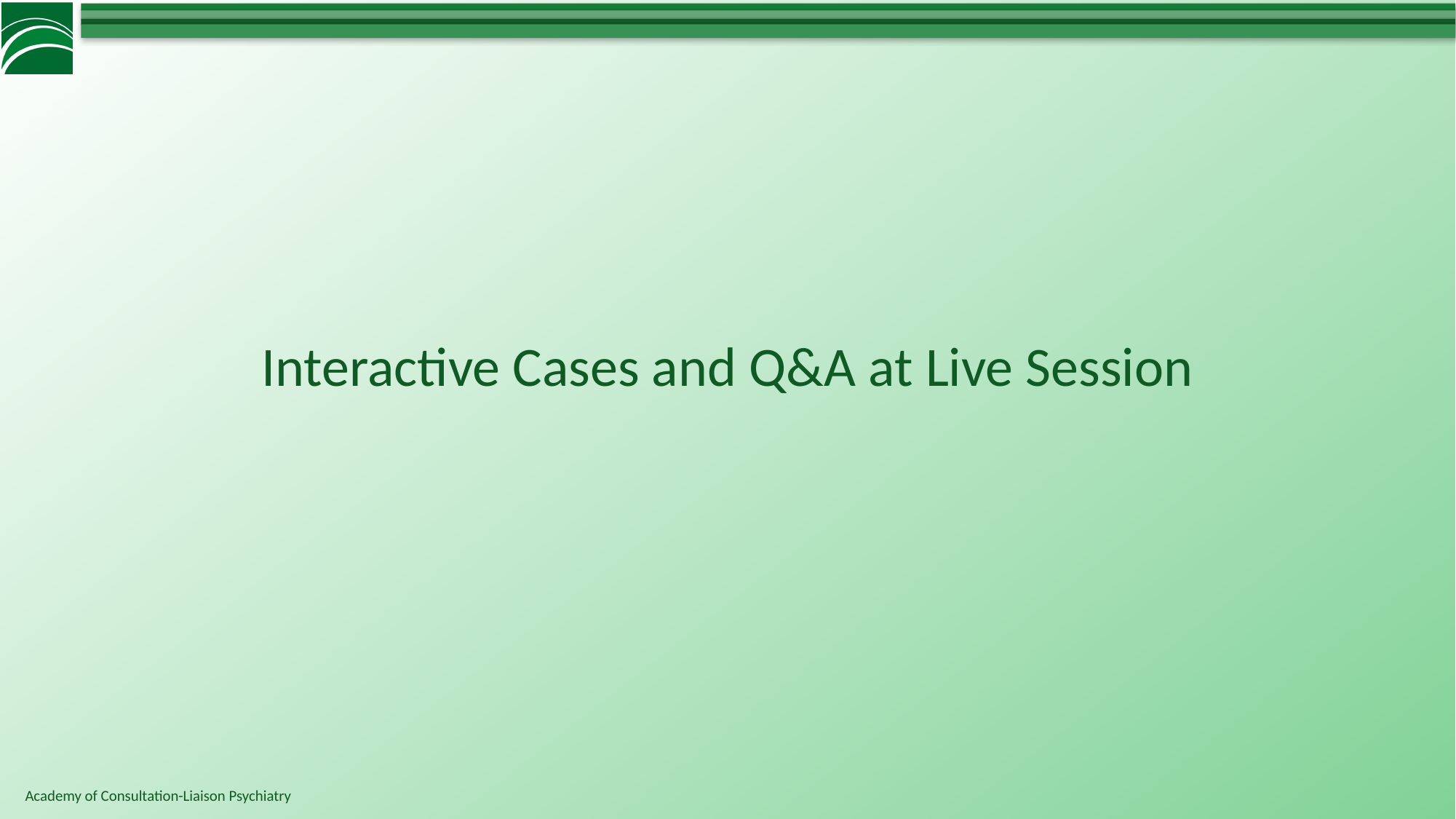

# Interactive Cases and Q&A at Live Session